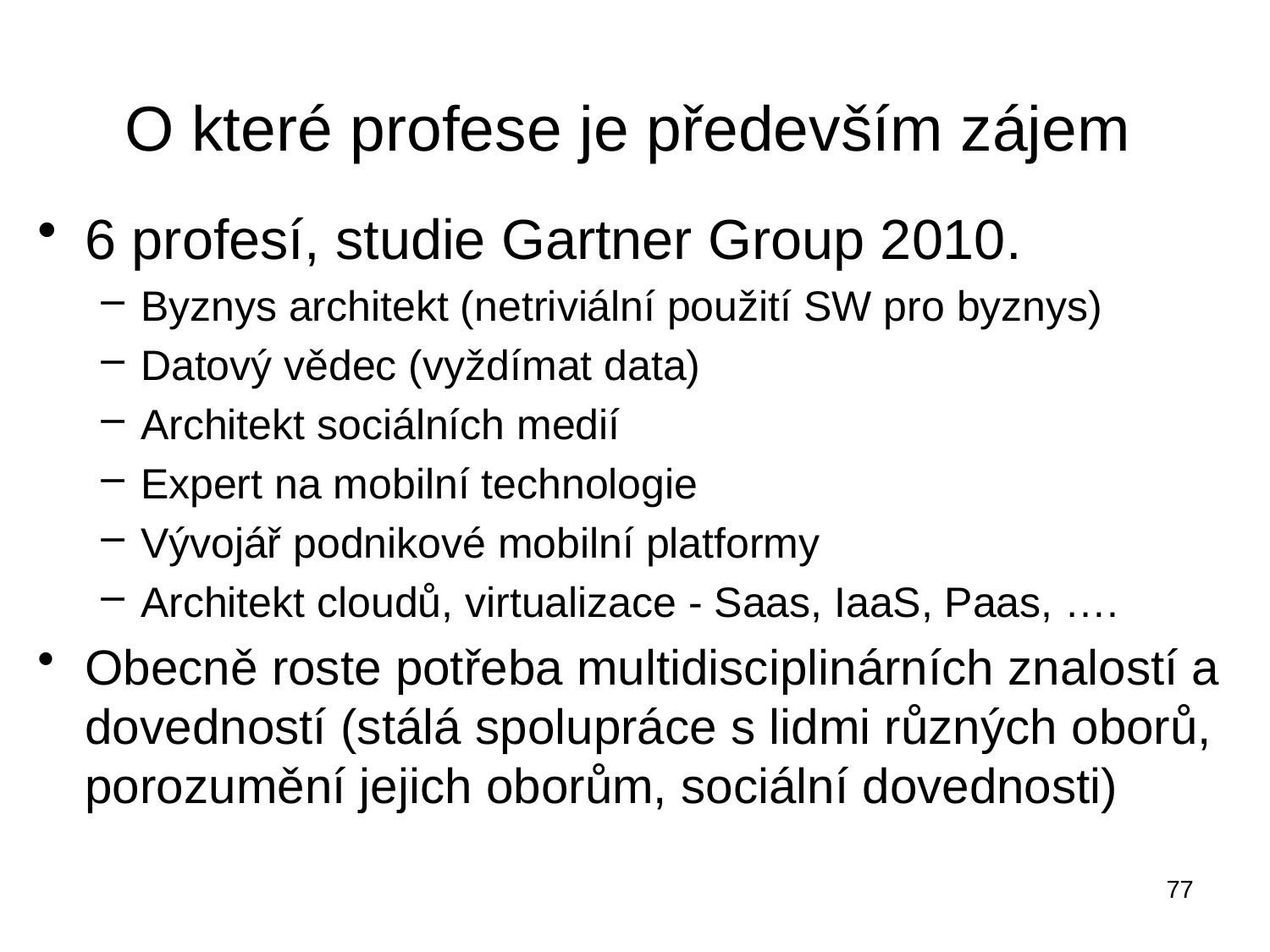

# O které profese je především zájem
6 profesí, studie Gartner Group 2010.
Byznys architekt (netriviální použití SW pro byznys)
Datový vědec (vyždímat data)
Architekt sociálních medií
Expert na mobilní technologie
Vývojář podnikové mobilní platformy
Architekt cloudů, virtualizace - Saas, IaaS, Paas, ….
Obecně roste potřeba multidisciplinárních znalostí a dovedností (stálá spolupráce s lidmi různých oborů, porozumění jejich oborům, sociální dovednosti)
77